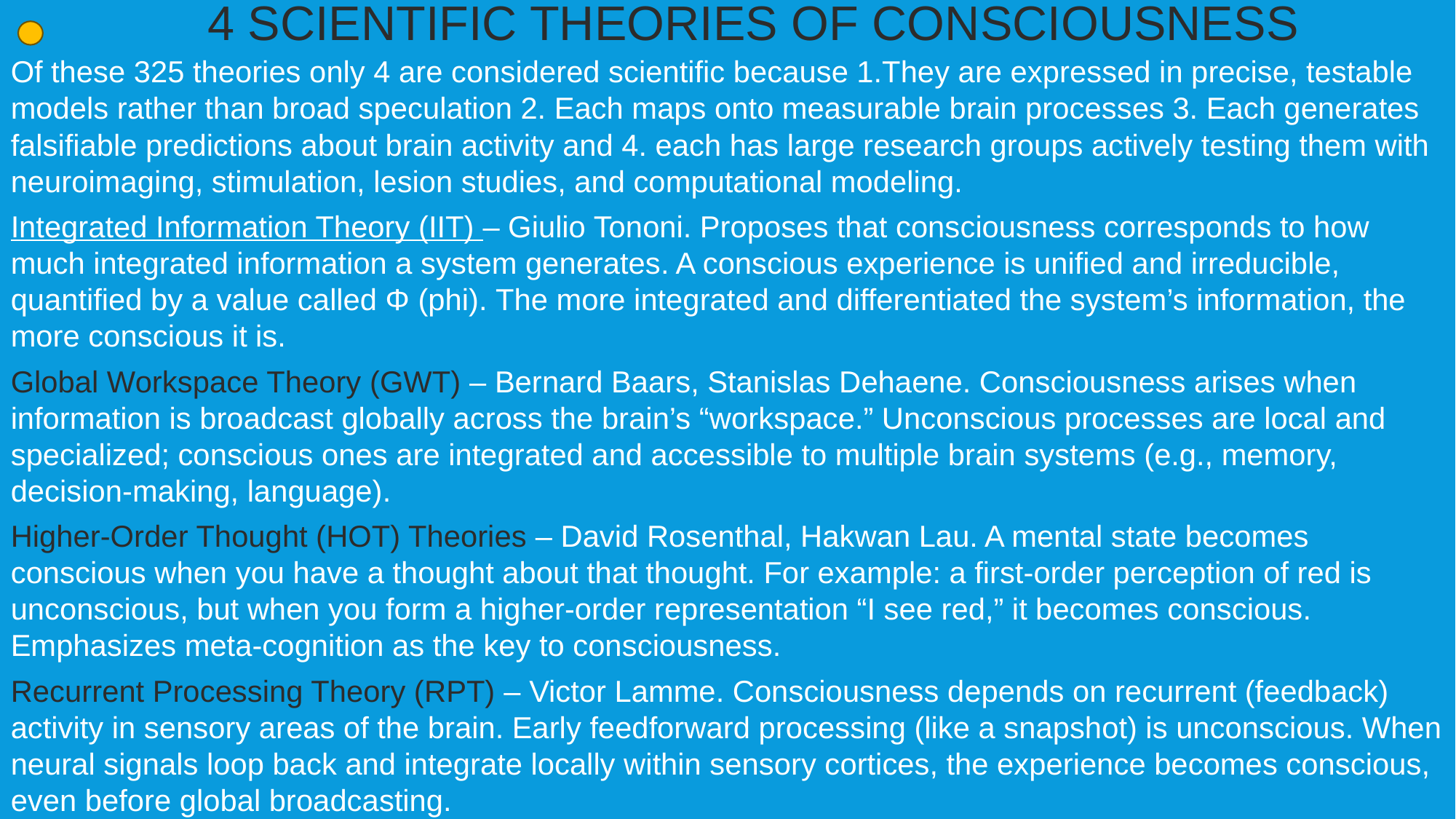

4 SCIENTIFIC THEORIES OF CONSCIOUSNESS

Of these 325 theories only 4 are considered scientific because 1.They are expressed in precise, testable models rather than broad speculation 2. Each maps onto measurable brain processes 3. Each generates falsifiable predictions about brain activity and 4. each has large research groups actively testing them with neuroimaging, stimulation, lesion studies, and computational modeling.
Integrated Information Theory (IIT) – Giulio Tononi. Proposes that consciousness corresponds to how much integrated information a system generates. A conscious experience is unified and irreducible, quantified by a value called Φ (phi). The more integrated and differentiated the system’s information, the more conscious it is.
Global Workspace Theory (GWT) – Bernard Baars, Stanislas Dehaene. Consciousness arises when information is broadcast globally across the brain’s “workspace.” Unconscious processes are local and specialized; conscious ones are integrated and accessible to multiple brain systems (e.g., memory, decision-making, language).
Higher-Order Thought (HOT) Theories – David Rosenthal, Hakwan Lau. A mental state becomes conscious when you have a thought about that thought. For example: a first-order perception of red is unconscious, but when you form a higher-order representation “I see red,” it becomes conscious. Emphasizes meta-cognition as the key to consciousness.
Recurrent Processing Theory (RPT) – Victor Lamme. Consciousness depends on recurrent (feedback) activity in sensory areas of the brain. Early feedforward processing (like a snapshot) is unconscious. When neural signals loop back and integrate locally within sensory cortices, the experience becomes conscious, even before global broadcasting.